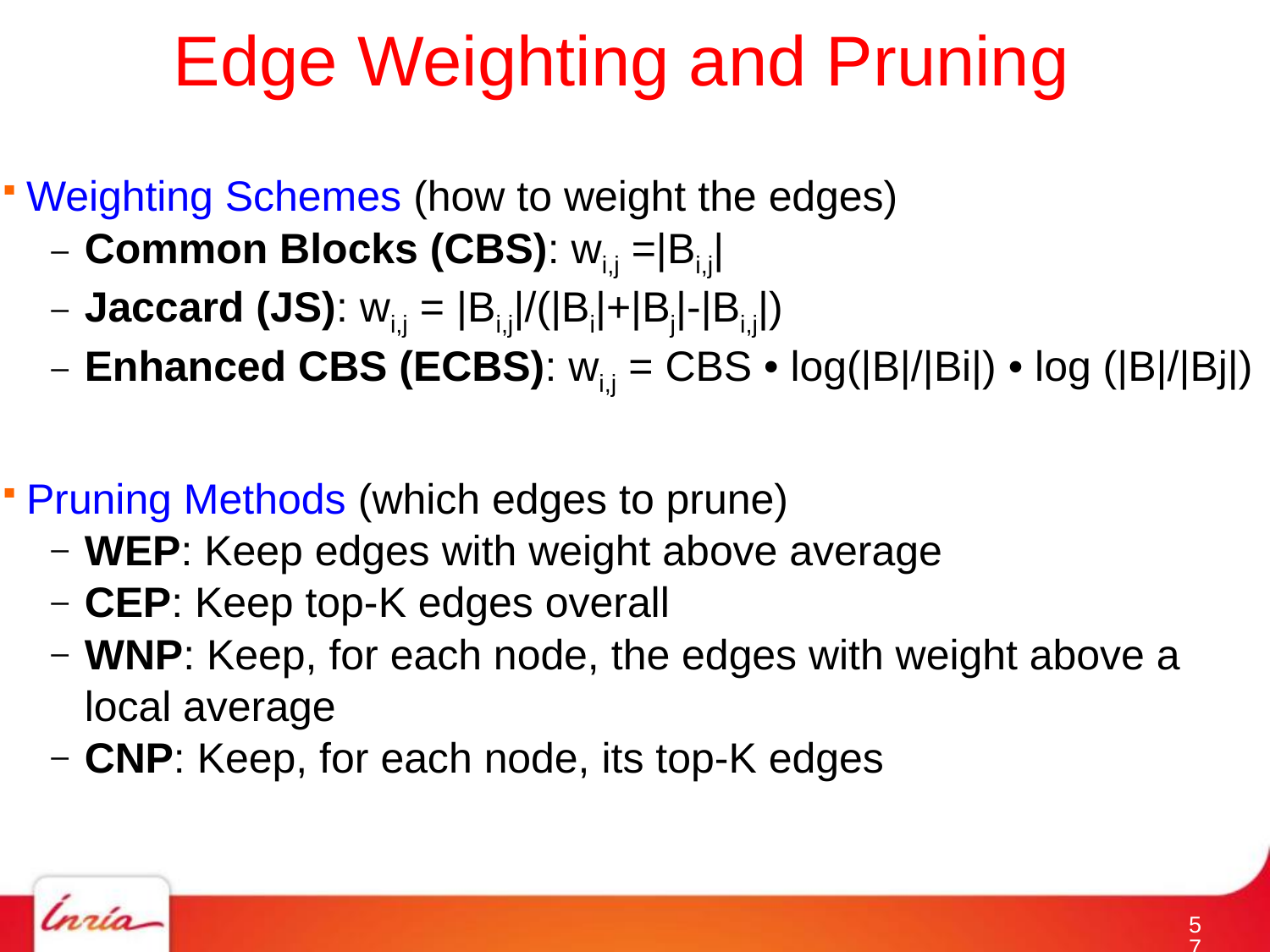

# Edge Weighting and Pruning
Weighting Schemes (how to weight the edges)
Common Blocks (CBS): wi,j =|Bi,j|
Jaccard (JS): wi,j = |Bi,j|/(|Bi|+|Bj|-|Bi,j|)
Enhanced CBS (ECBS): wi,j = CBS • log(|B|/|Bi|) • log (|B|/|Bj|)

Pruning Methods (which edges to prune)
WEP: Keep edges with weight above average
CEP: Keep top-K edges overall
WNP: Keep, for each node, the edges with weight above a local average
CNP: Keep, for each node, its top-K edges

57